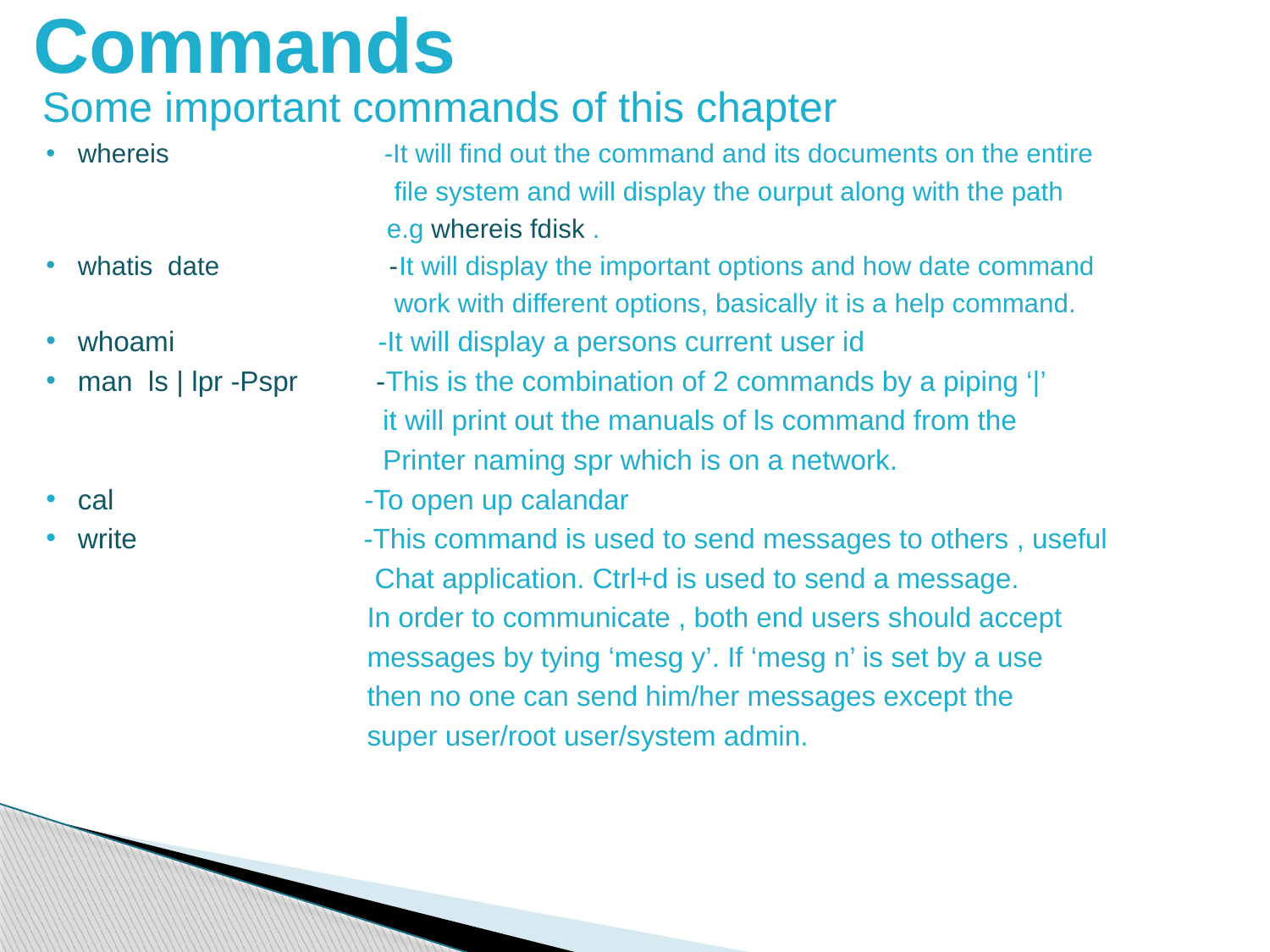

# Commands
   Some important commands of this chapter
whereis                             -It will find out the command and its documents on the entire
                                               file system and will display the ourput along with the path
                                              e.g whereis fdisk .
whatis  date                       -It will display the important options and how date command
                                               work with different options, basically it is a help command.
whoami                          -It will display a persons current user id
man  ls | lpr -Pspr          -This is the combination of 2 commands by a piping ‘|’
                                           it will print out the manuals of ls command from the
                                           Printer naming spr which is on a network.
cal                                -To open up calandar
write                             -This command is used to send messages to others , useful
                                          Chat application. Ctrl+d is used to send a message.
                                         In order to communicate , both end users should accept
                                         messages by tying ‘mesg y’. If ‘mesg n’ is set by a use
                                         then no one can send him/her messages except the
                                         super user/root user/system admin.